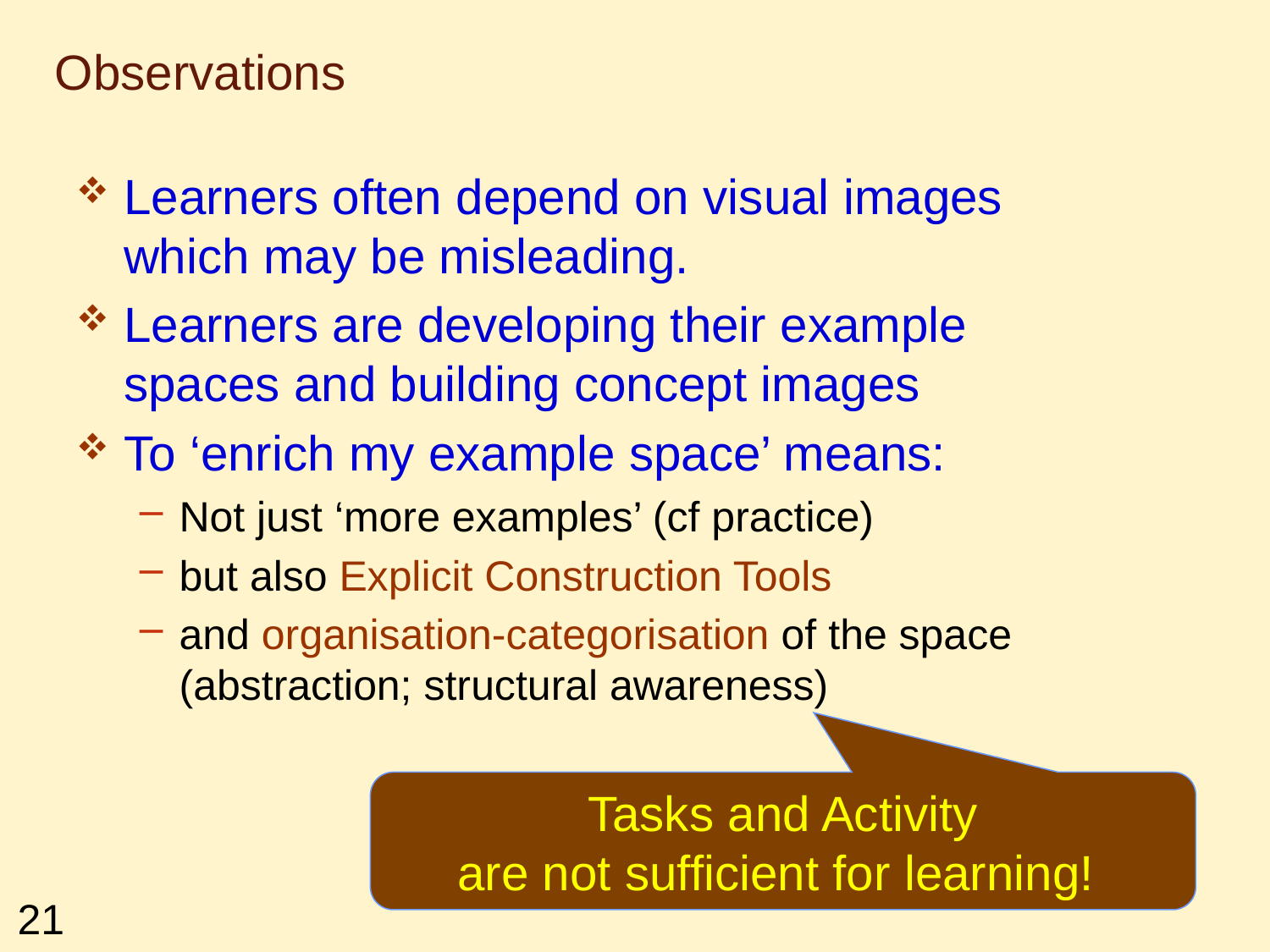

# Observations
Learners often depend on visual images which may be misleading.
Learners are developing their example spaces and building concept images
To ‘enrich my example space’ means:
Not just ‘more examples’ (cf practice)
but also Explicit Construction Tools
and organisation-categorisation of the space
(abstraction; structural awareness)
Tasks and Activity
are not sufficient for learning!